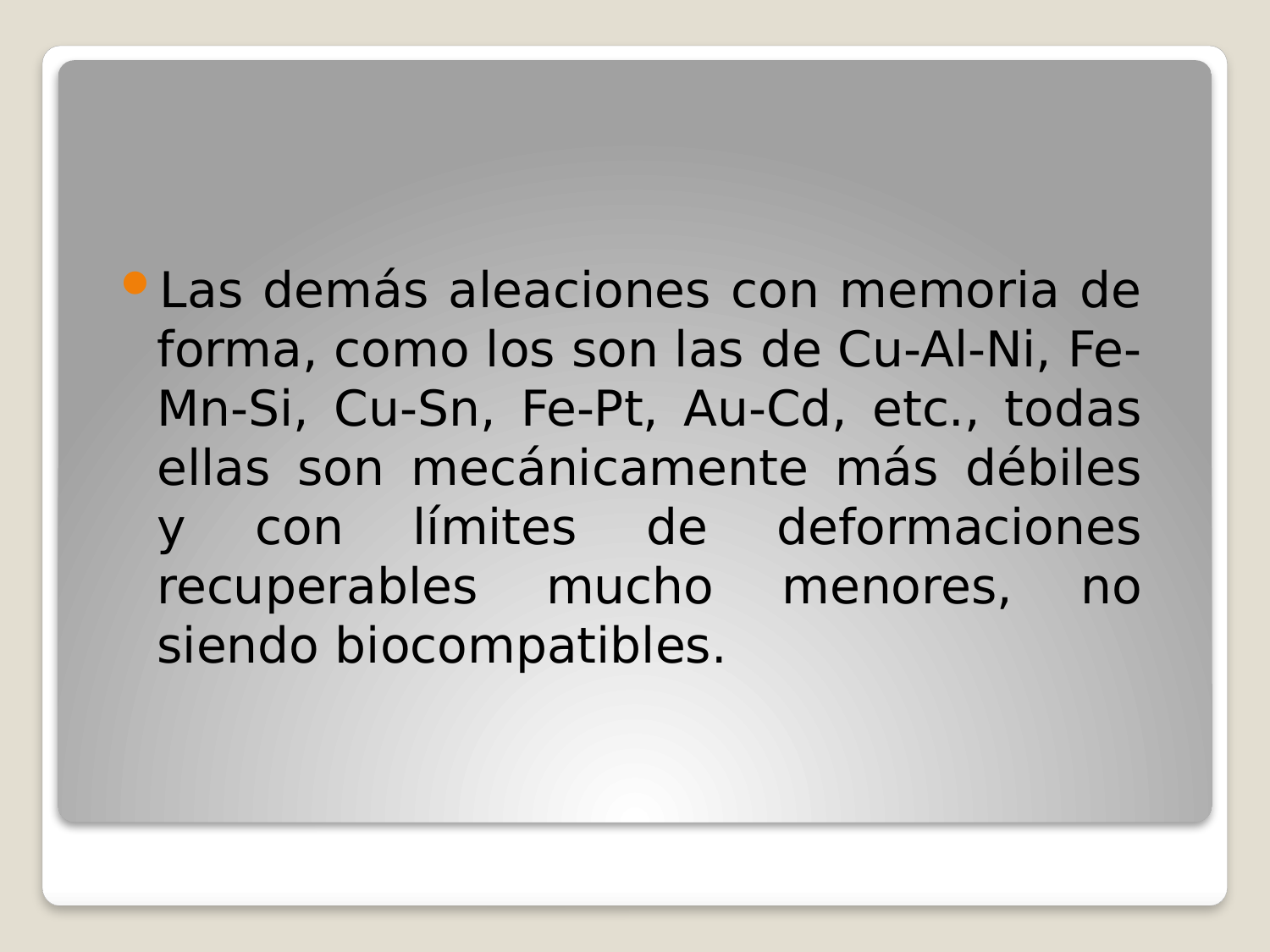

Las demás aleaciones con memoria de forma, como los son las de Cu-Al-Ni, Fe-Mn-Si, Cu-Sn, Fe-Pt, Au-Cd, etc., todas ellas son mecánicamente más débiles y con límites de deformaciones recuperables mucho menores, no siendo biocompatibles.